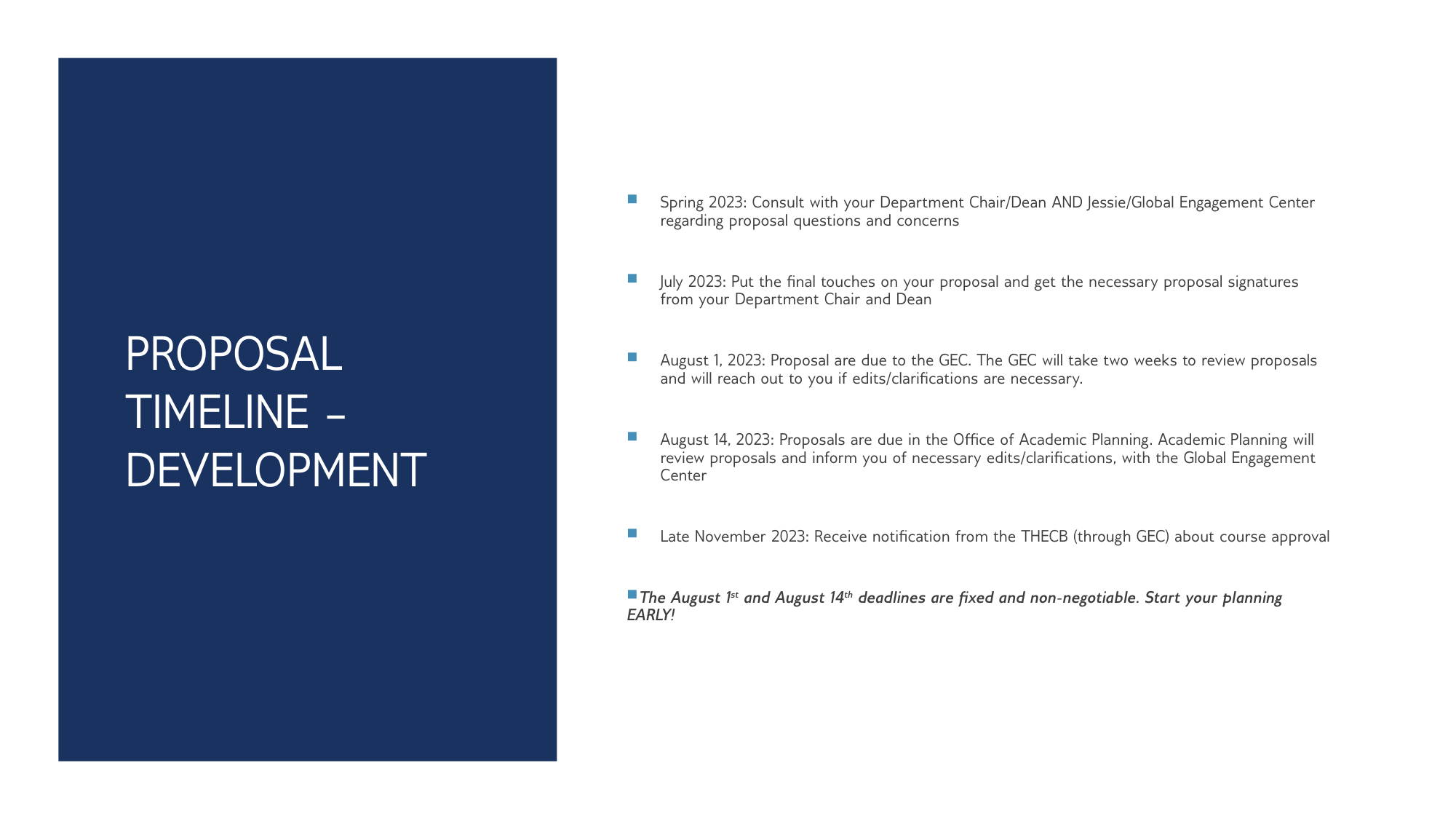

# Proposal Timeline – Development
Spring 2023: Consult with your Department Chair/Dean AND Jessie/Global Engagement Center regarding proposal questions and concerns

July 2023: Put the final touches on your proposal and get the necessary proposal signatures from your Department Chair and Dean

August 1, 2023: Proposal are due to the GEC. The GEC will take two weeks to review proposals and will reach out to you if edits/clarifications are necessary.

August 14, 2023: Proposals are due in the Office of Academic Planning. Academic Planning will review proposals and inform you of necessary edits/clarifications, with the Global Engagement Center

Late November 2023: Receive notification from the THECB (through GEC) about course approval

The August 1st and August 14th deadlines are fixed and non-negotiable. Start your planning EARLY!